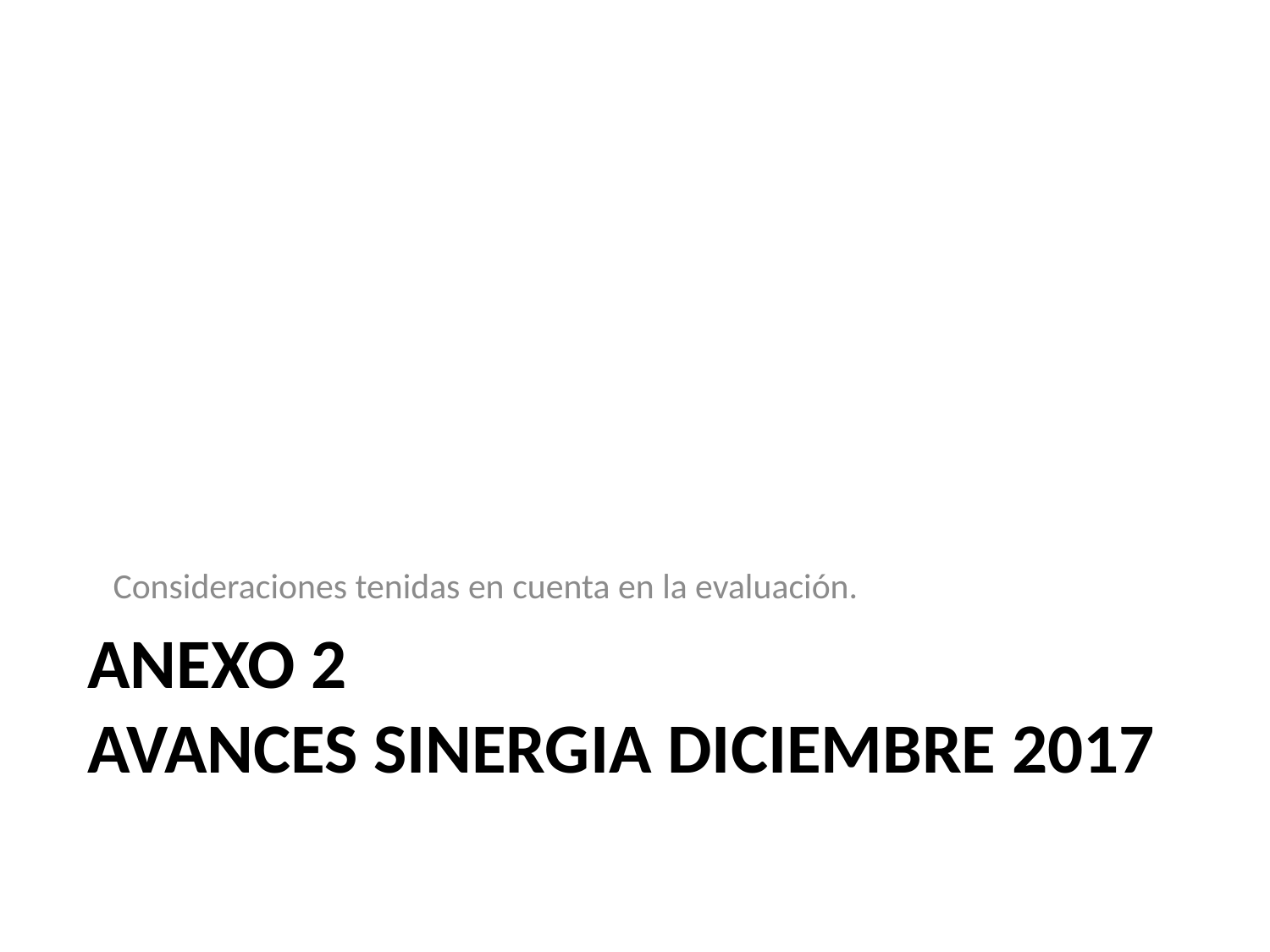

Consideraciones tenidas en cuenta en la evaluación.
# Anexo 2 AVANCES SINERGIA DICIEMBRE 2017